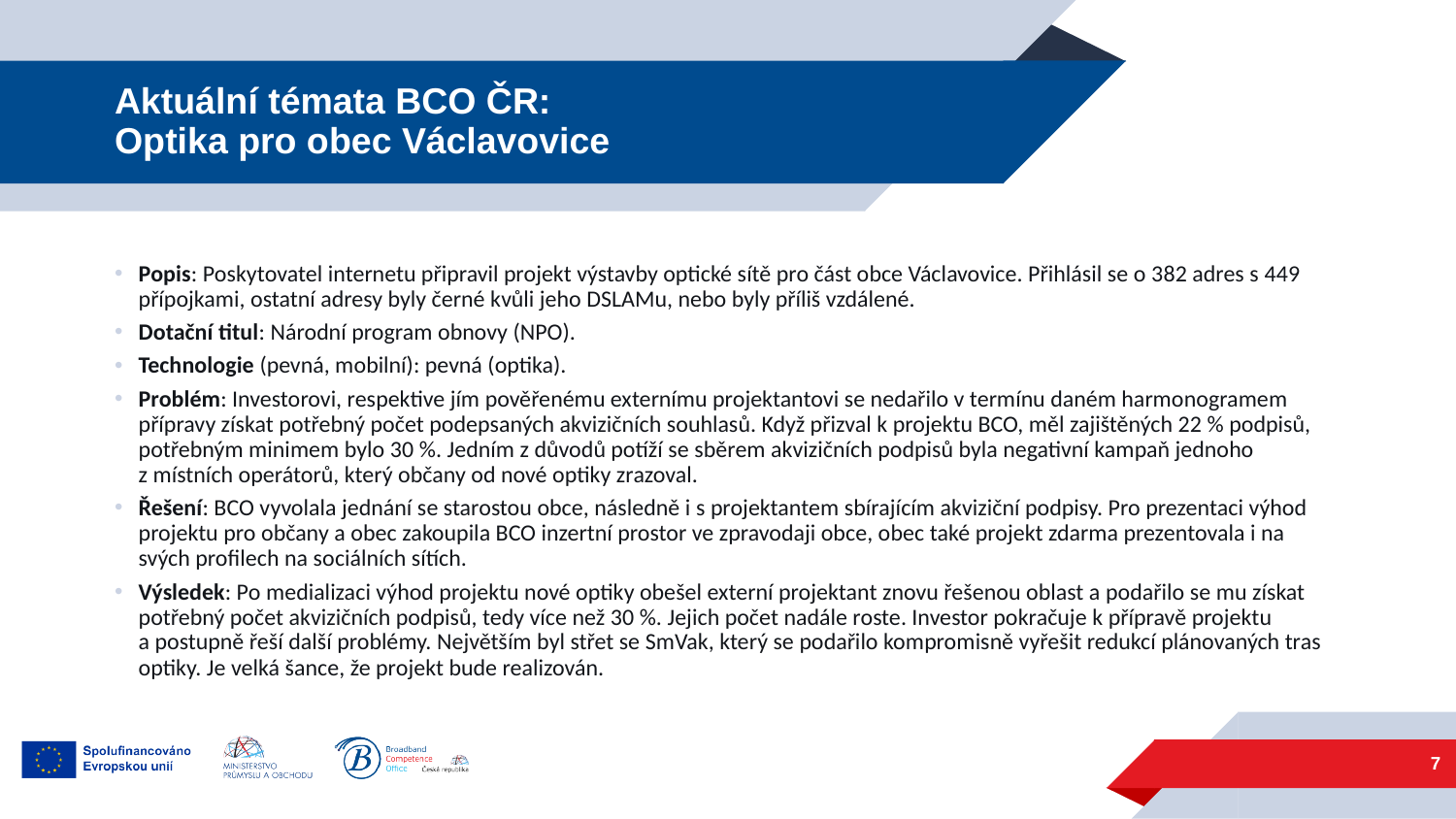

# Aktuální témata BCO ČR: Optika pro obec Václavovice

Popis: Poskytovatel internetu připravil projekt výstavby optické sítě pro část obce Václavovice. Přihlásil se o 382 adres s 449 přípojkami, ostatní adresy byly černé kvůli jeho DSLAMu, nebo byly příliš vzdálené.
Dotační titul: Národní program obnovy (NPO).
Technologie (pevná, mobilní): pevná (optika).
Problém: Investorovi, respektive jím pověřenému externímu projektantovi se nedařilo v termínu daném harmonogramem přípravy získat potřebný počet podepsaných akvizičních souhlasů. Když přizval k projektu BCO, měl zajištěných 22 % podpisů, potřebným minimem bylo 30 %. Jedním z důvodů potíží se sběrem akvizičních podpisů byla negativní kampaň jednoho z místních operátorů, který občany od nové optiky zrazoval.
Řešení: BCO vyvolala jednání se starostou obce, následně i s projektantem sbírajícím akviziční podpisy. Pro prezentaci výhod projektu pro občany a obec zakoupila BCO inzertní prostor ve zpravodaji obce, obec také projekt zdarma prezentovala i na svých profilech na sociálních sítích.
Výsledek: Po medializaci výhod projektu nové optiky obešel externí projektant znovu řešenou oblast a podařilo se mu získat potřebný počet akvizičních podpisů, tedy více než 30 %. Jejich počet nadále roste. Investor pokračuje k přípravě projektu a postupně řeší další problémy. Největším byl střet se SmVak, který se podařilo kompromisně vyřešit redukcí plánovaných tras optiky. Je velká šance, že projekt bude realizován.

7